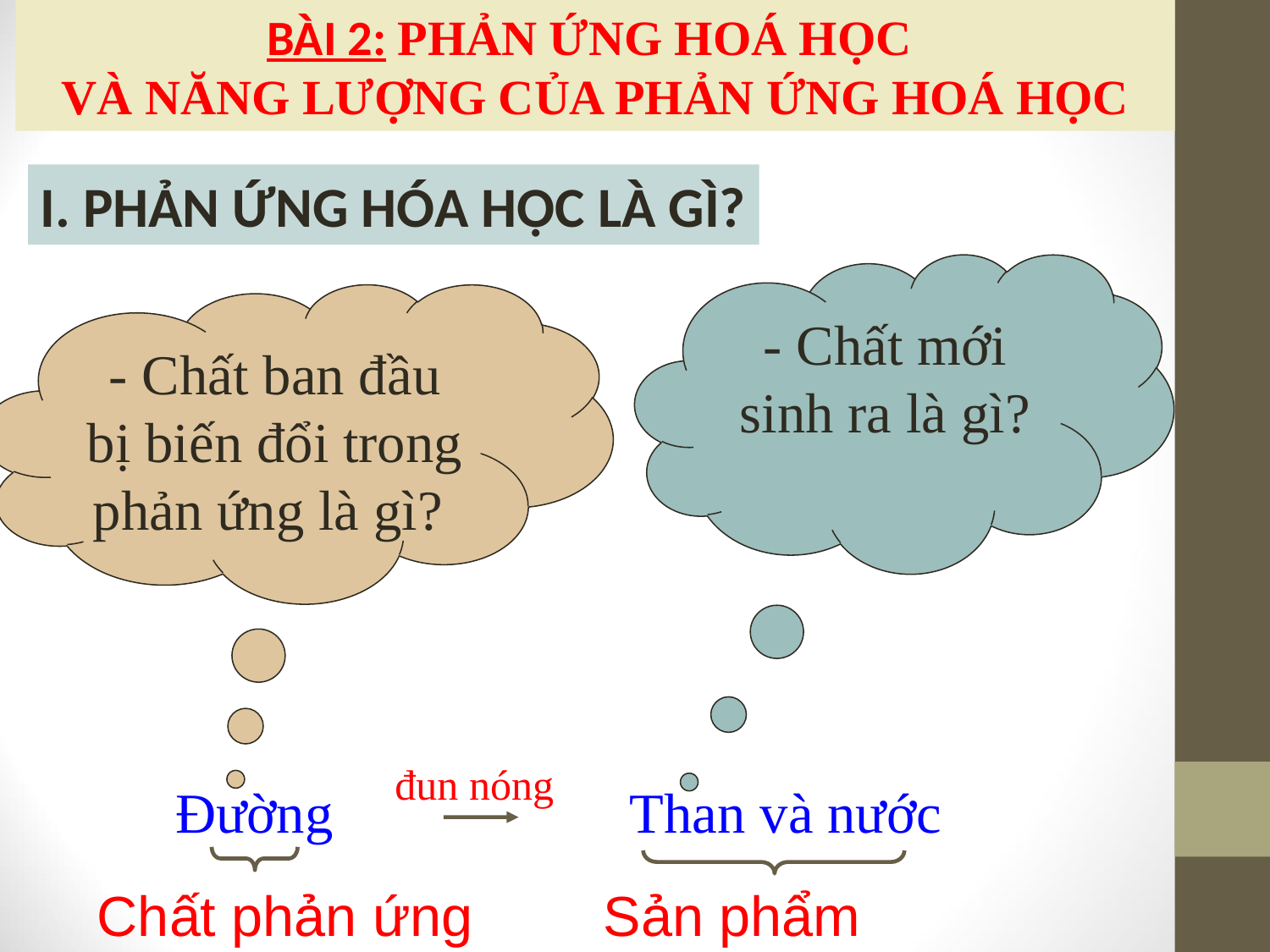

BÀI 2: PHẢN ỨNG HOÁ HỌC
VÀ NĂNG LƯỢNG CỦA PHẢN ỨNG HOÁ HỌC
I. PHẢN ỨNG HÓA HỌC LÀ GÌ?
- Chất mới sinh ra là gì?
- Chất ban đầu bị biến đổi trong phản ứng là gì?

đun nóng
          Đường                     Than và nước

Chất phản ứng
Sản phẩm